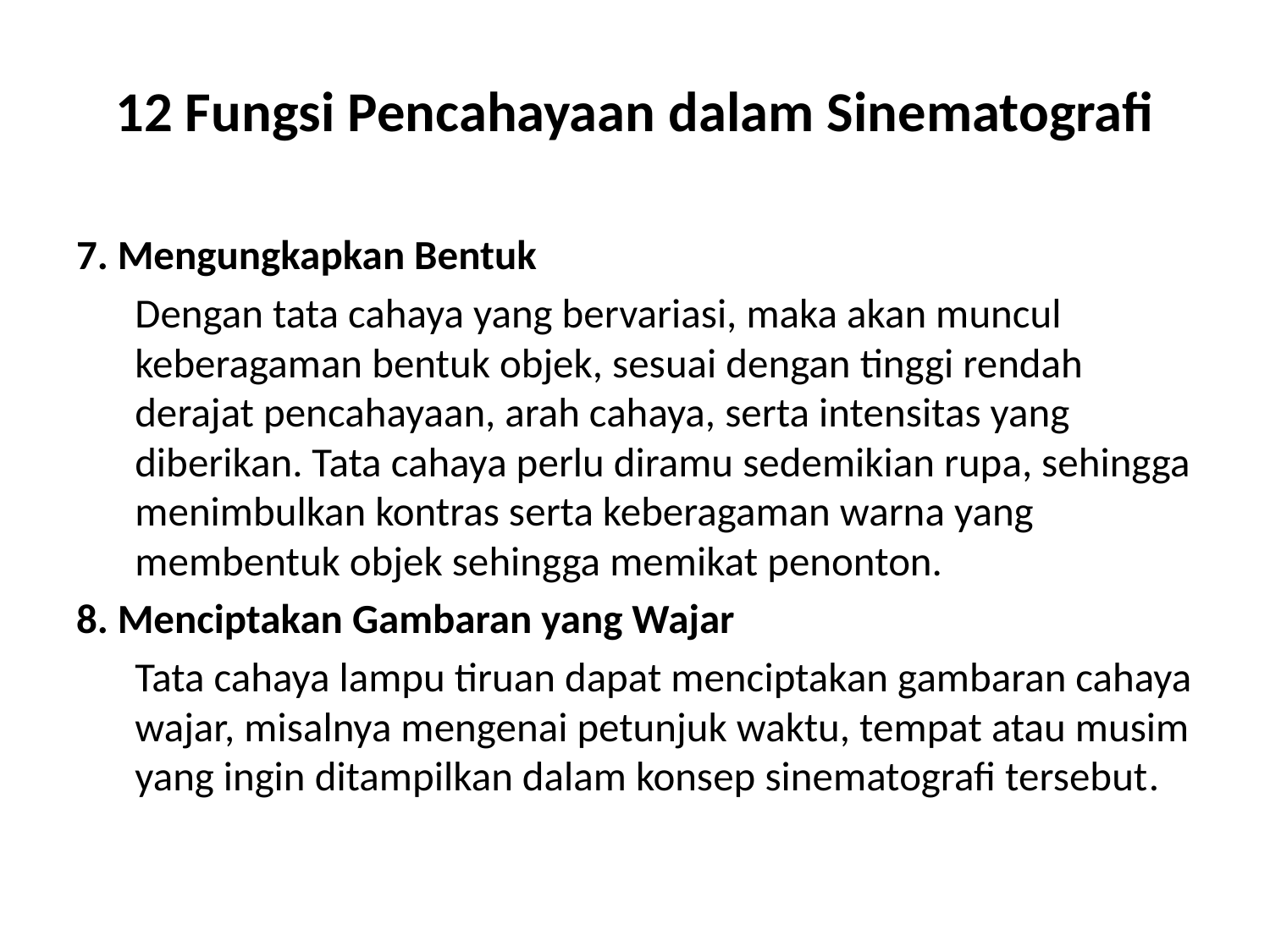

# 12 Fungsi Pencahayaan dalam Sinematografi
7. Mengungkapkan Bentuk
Dengan tata cahaya yang bervariasi, maka akan muncul keberagaman bentuk objek, sesuai dengan tinggi rendah derajat pencahayaan, arah cahaya, serta intensitas yang diberikan. Tata cahaya perlu diramu sedemikian rupa, sehingga menimbulkan kontras serta keberagaman warna yang membentuk objek sehingga memikat penonton.
8. Menciptakan Gambaran yang Wajar
Tata cahaya lampu tiruan dapat menciptakan gambaran cahaya wajar, misalnya mengenai petunjuk waktu, tempat atau musim yang ingin ditampilkan dalam konsep sinematografi tersebut.